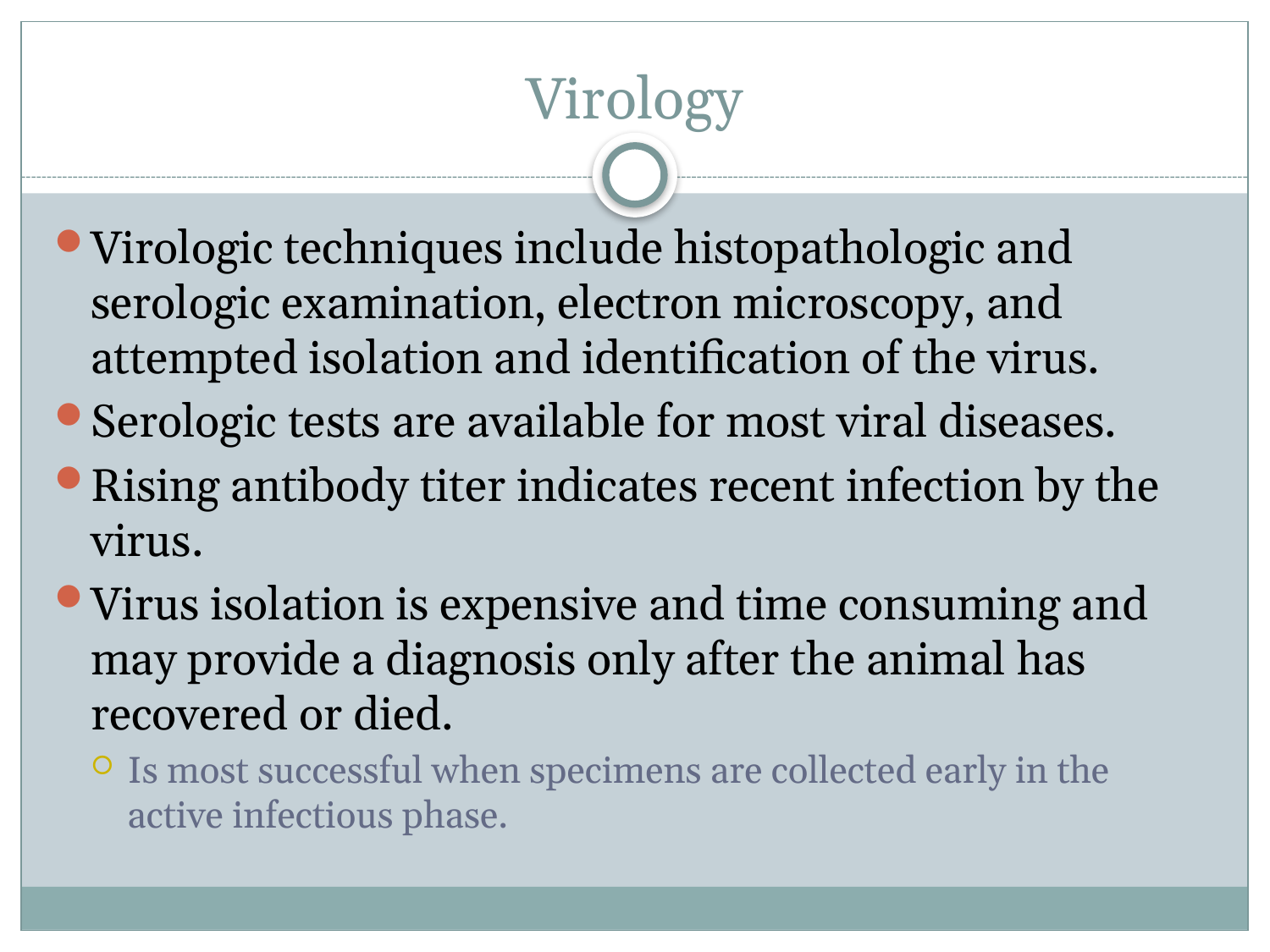

# Virology
Virologic techniques include histopathologic and serologic examination, electron microscopy, and attempted isolation and identification of the virus.
Serologic tests are available for most viral diseases.
Rising antibody titer indicates recent infection by the virus.
Virus isolation is expensive and time consuming and may provide a diagnosis only after the animal has recovered or died.
Is most successful when specimens are collected early in the active infectious phase.